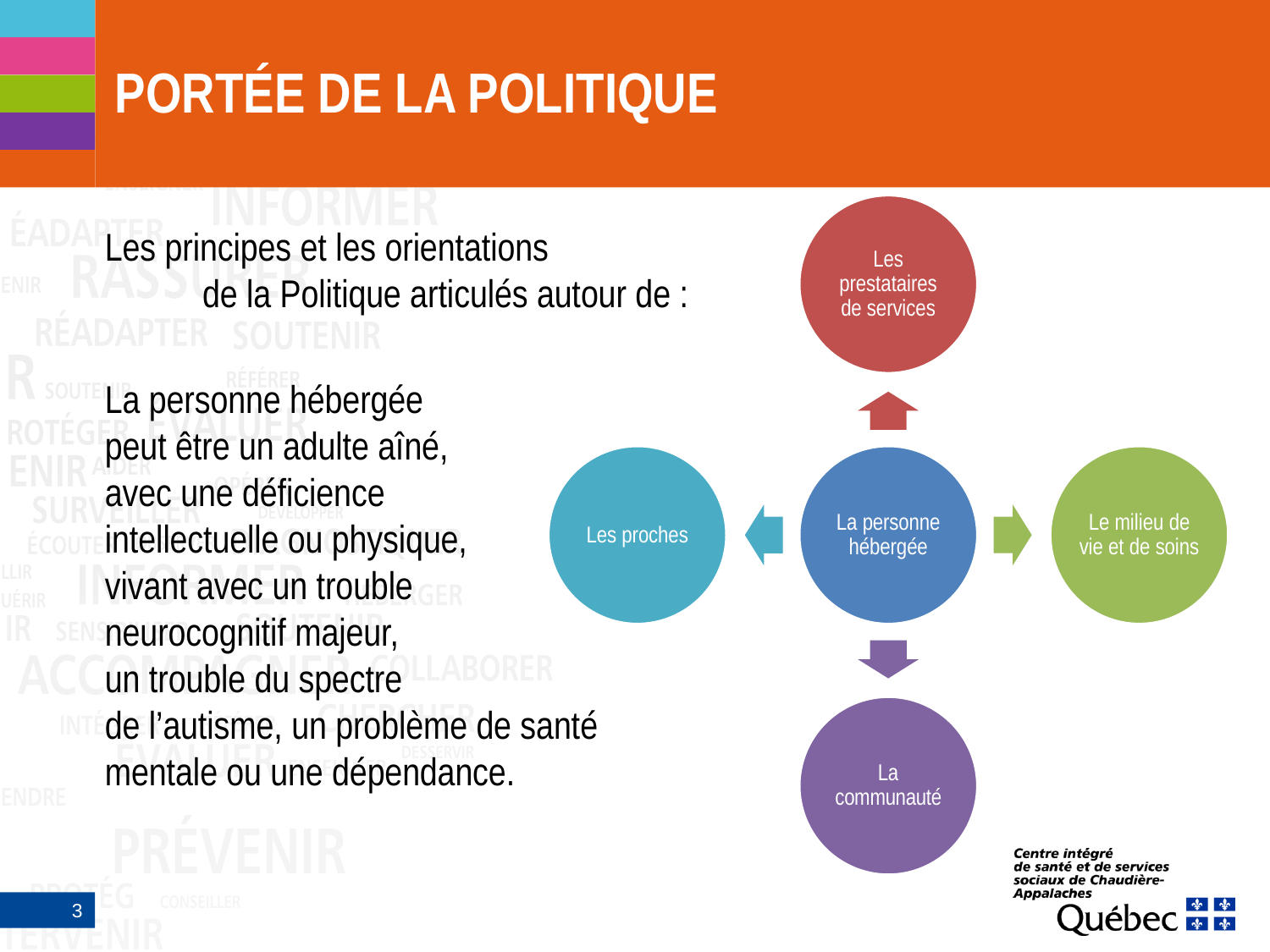

# PORTÉE DE LA POLITIQUE
La personne
hébergée

Les prestataires de services

Le milieu de vie et de soins

La communauté

Les proches
Les principes et les orientations
           de la Politique articulés autour de :

La personne hébergée
peut être un adulte aîné,
avec une déficience
intellectuelle ou physique,
vivant avec un trouble
neurocognitif majeur,
un trouble du spectre
de l’autisme, un problème de santé
mentale ou une dépendance.